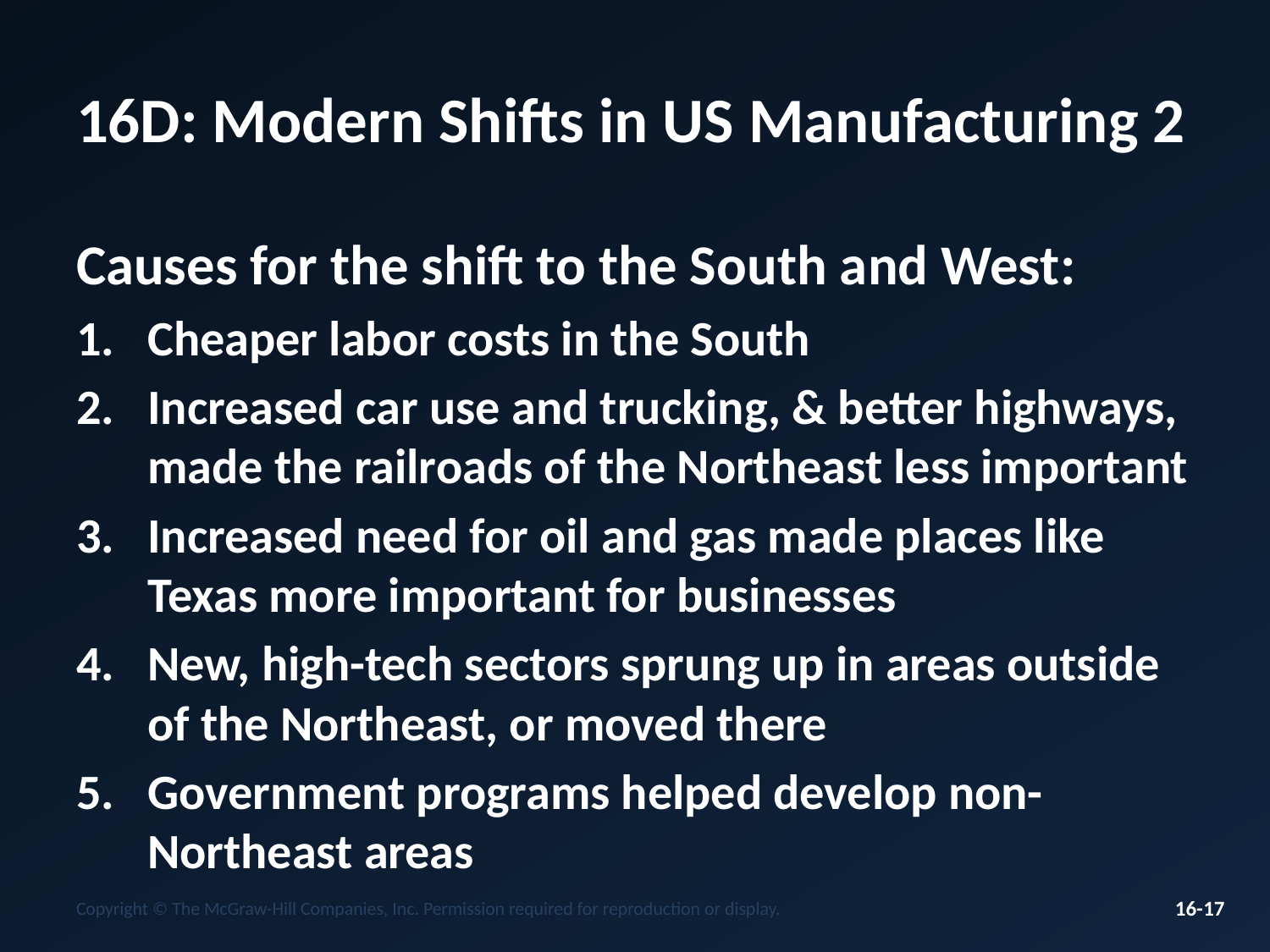

# 16D: Modern Shifts in US Manufacturing 2
Causes for the shift to the South and West:
Cheaper labor costs in the South
Increased car use and trucking, & better highways, made the railroads of the Northeast less important
Increased need for oil and gas made places like Texas more important for businesses
New, high-tech sectors sprung up in areas outside of the Northeast, or moved there
Government programs helped develop non-Northeast areas

Copyright © The McGraw-Hill Companies, Inc. Permission required for reproduction or display.
16-17